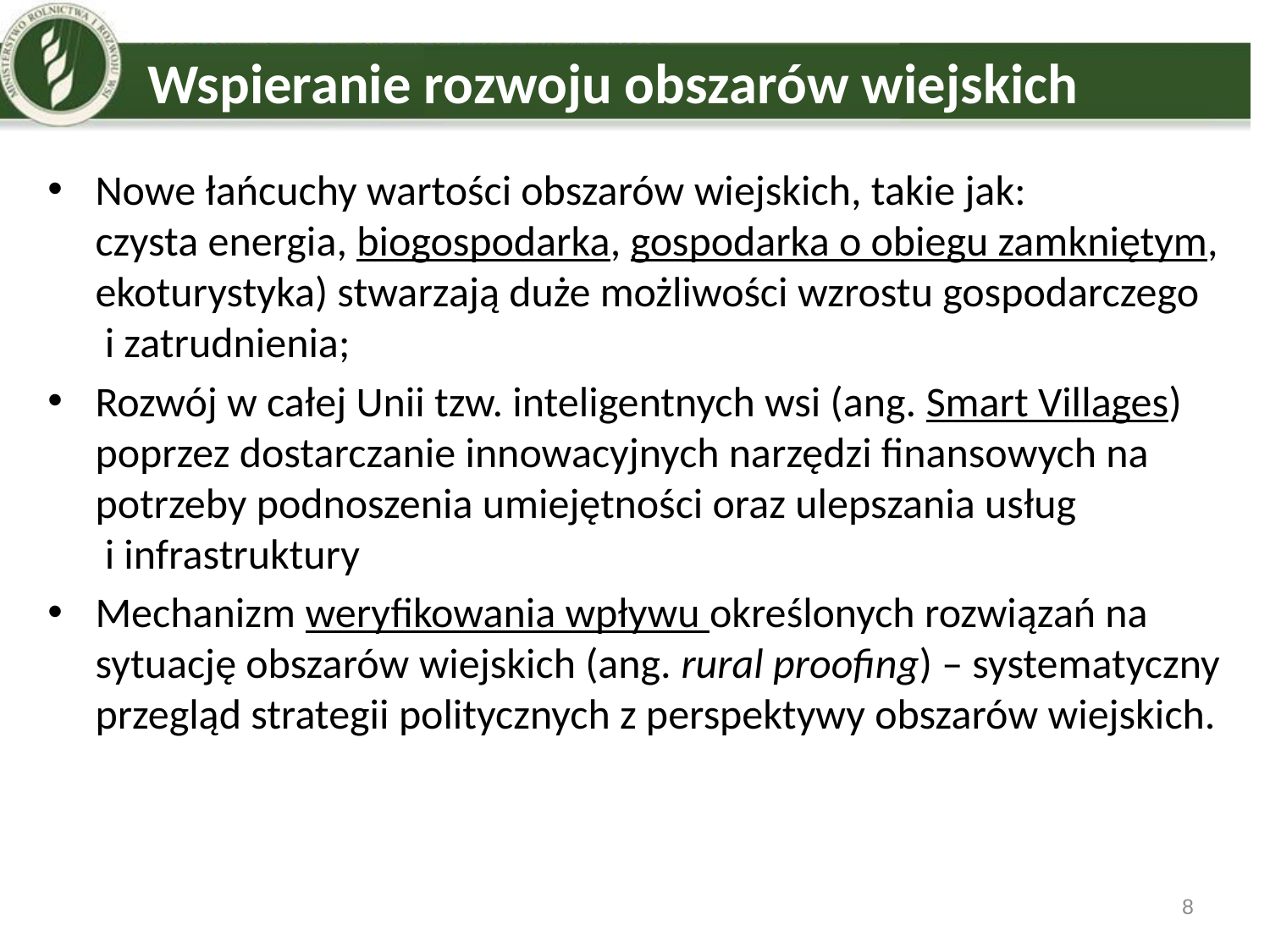

# Wspieranie rozwoju obszarów wiejskich
Nowe łańcuchy wartości obszarów wiejskich, takie jak:
czysta energia, biogospodarka, gospodarka o obiegu zamkniętym, ekoturystyka) stwarzają duże możliwości wzrostu gospodarczego
 i zatrudnienia;
Rozwój w całej Unii tzw. inteligentnych wsi (ang. Smart Villages) poprzez dostarczanie innowacyjnych narzędzi finansowych na potrzeby podnoszenia umiejętności oraz ulepszania usług
 i infrastruktury
Mechanizm weryfikowania wpływu określonych rozwiązań na sytuację obszarów wiejskich (ang. rural proofing) – systematyczny przegląd strategii politycznych z perspektywy obszarów wiejskich.
8